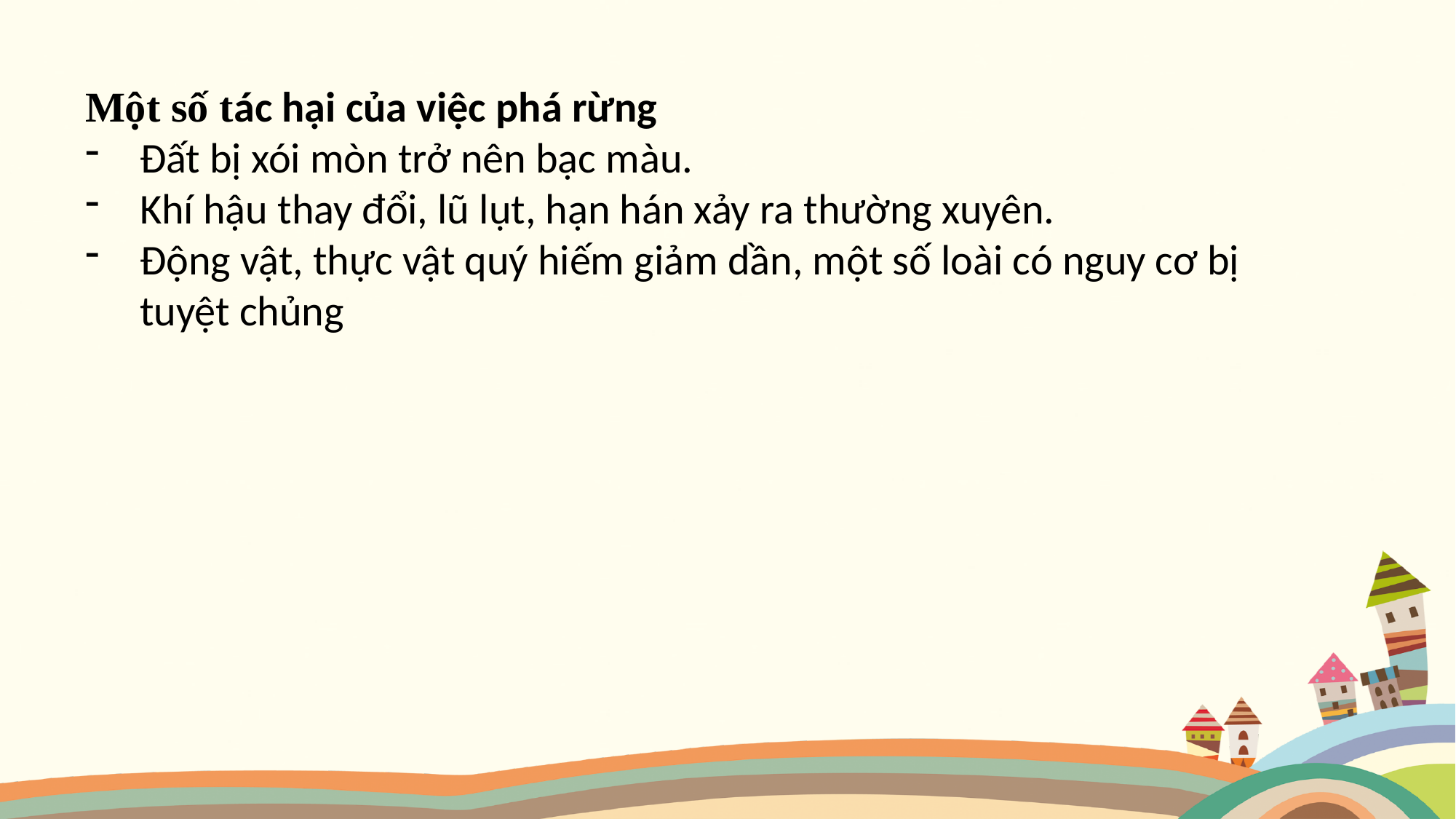

Một số tác hại của việc phá rừng
Đất bị xói mòn trở nên bạc màu.
Khí hậu thay đổi, lũ lụt, hạn hán xảy ra thường xuyên.
Động vật, thực vật quý hiếm giảm dần, một số loài có nguy cơ bị tuyệt chủng